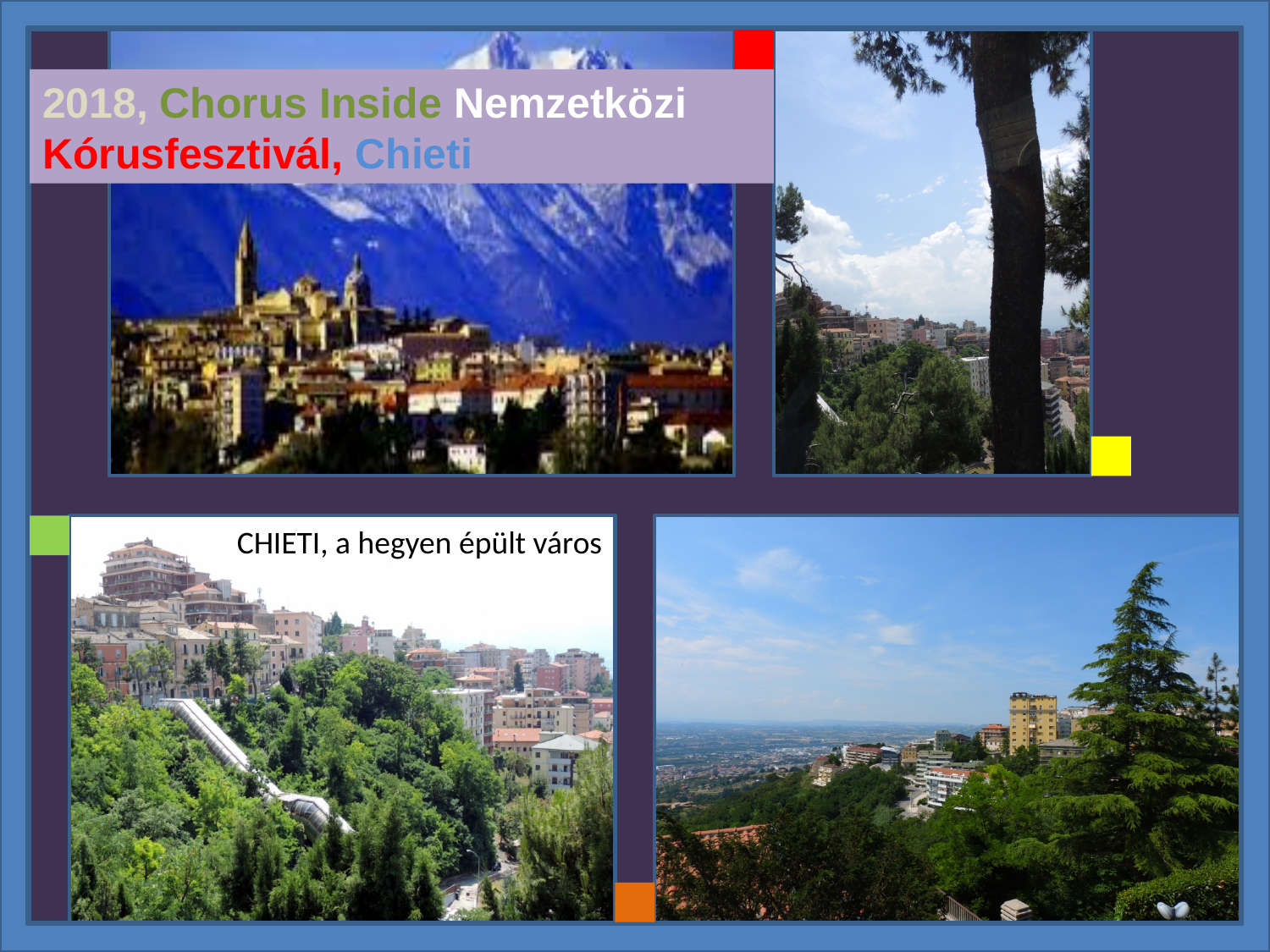

2018, Chorus Inside Nemzetközi Kórusfesztivál, Chieti

CHIETI, a hegyen épült város